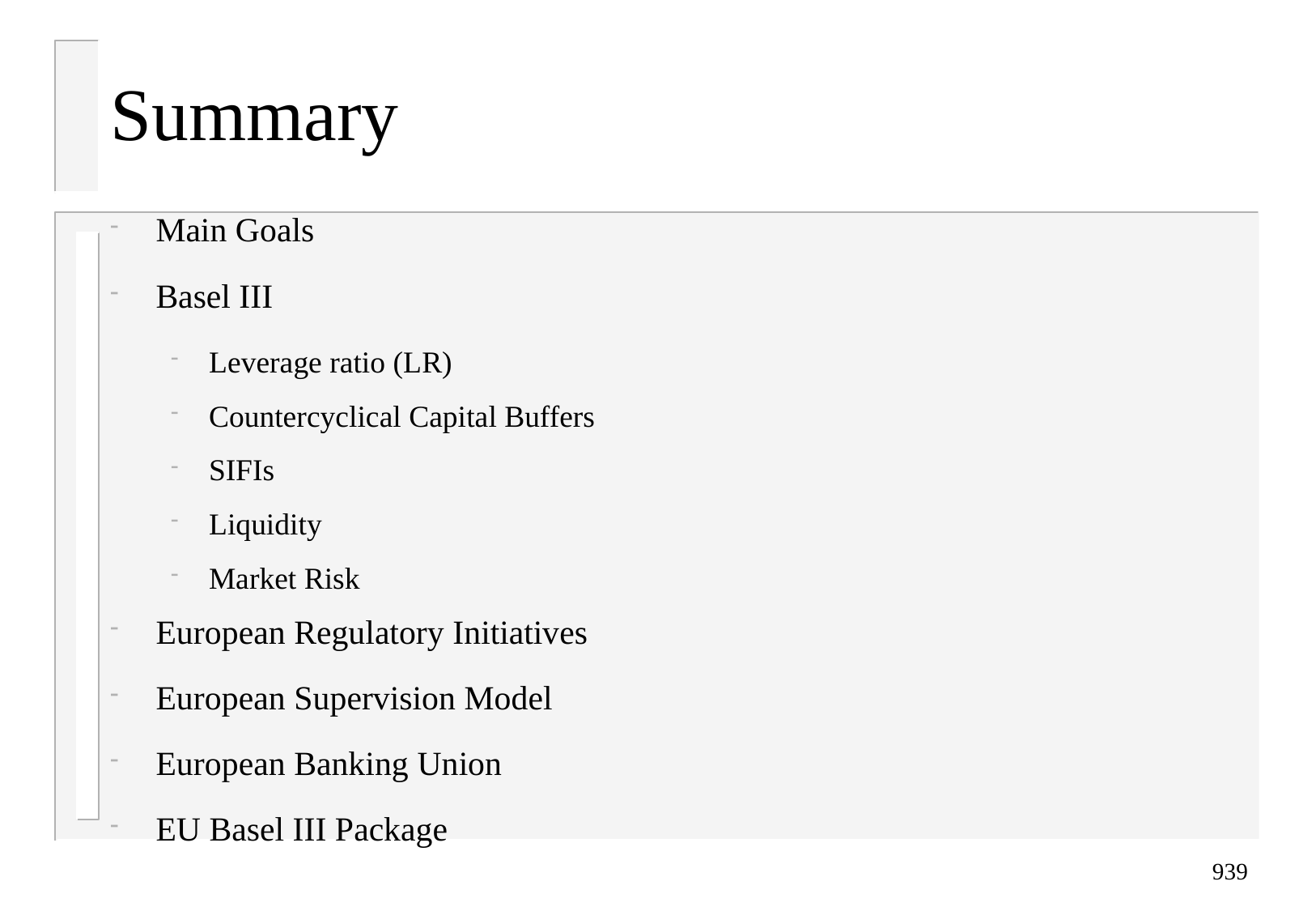

Summary
Main Goals
Basel III
Leverage ratio (LR)
Countercyclical Capital Buffers
SIFIs
Liquidity
Market Risk
European Regulatory Initiatives
European Supervision Model
European Banking Union
EU Basel III Package
939